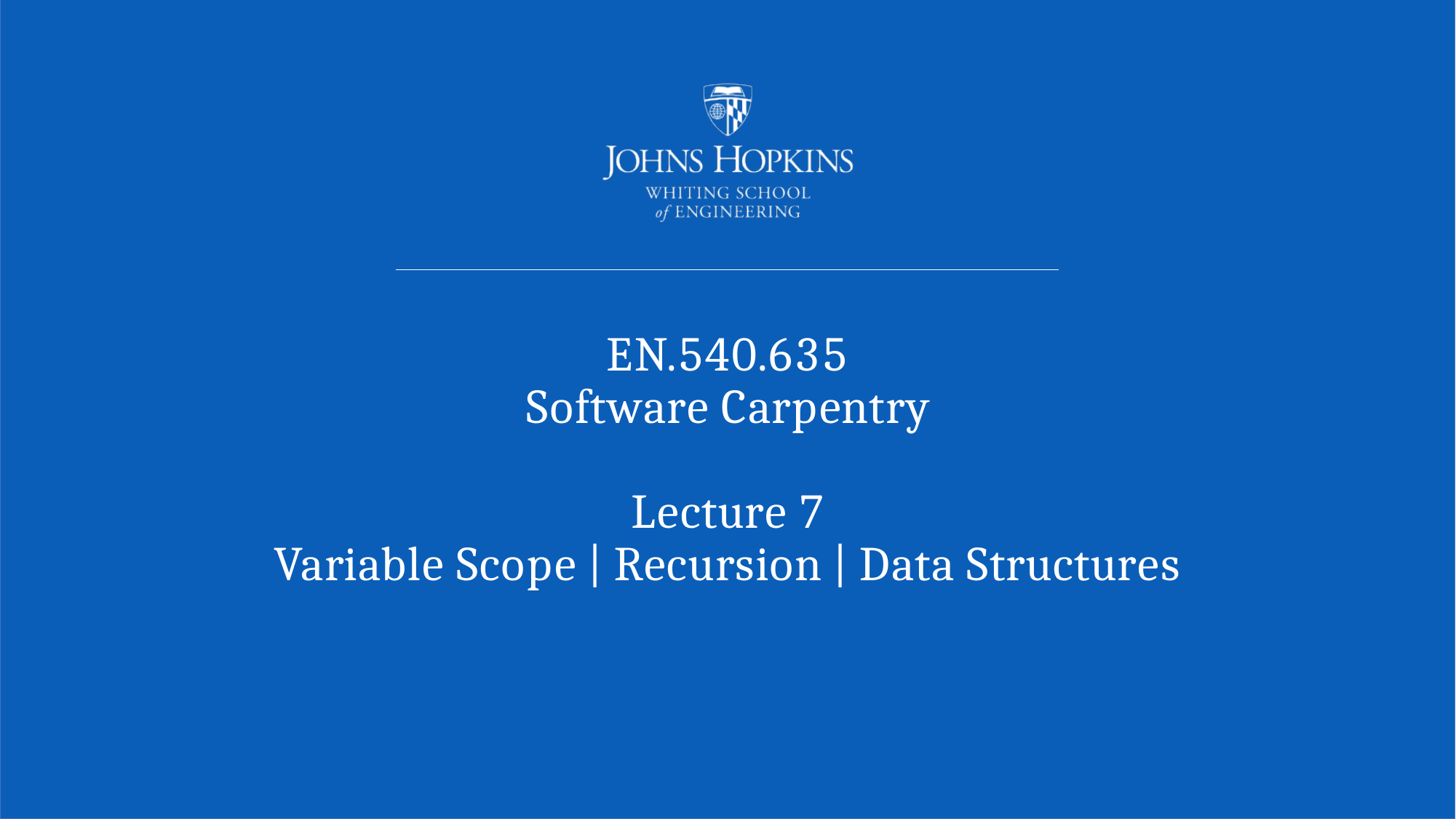

# EN.540.635 Software Carpentry Lecture 7 Variable Scope | Recursion | Data Structures